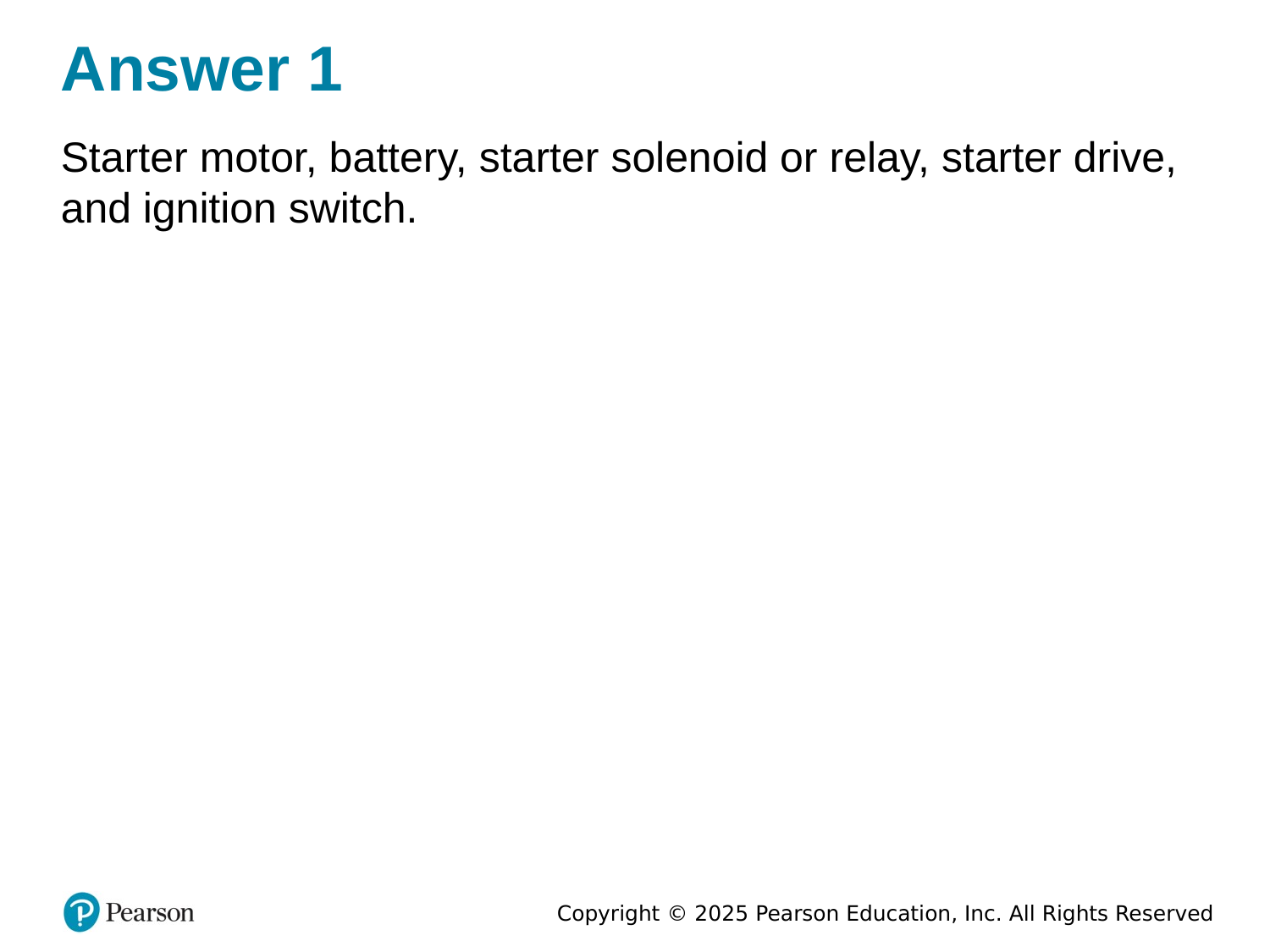

# Answer 1
Starter motor, battery, starter solenoid or relay, starter drive, and ignition switch.